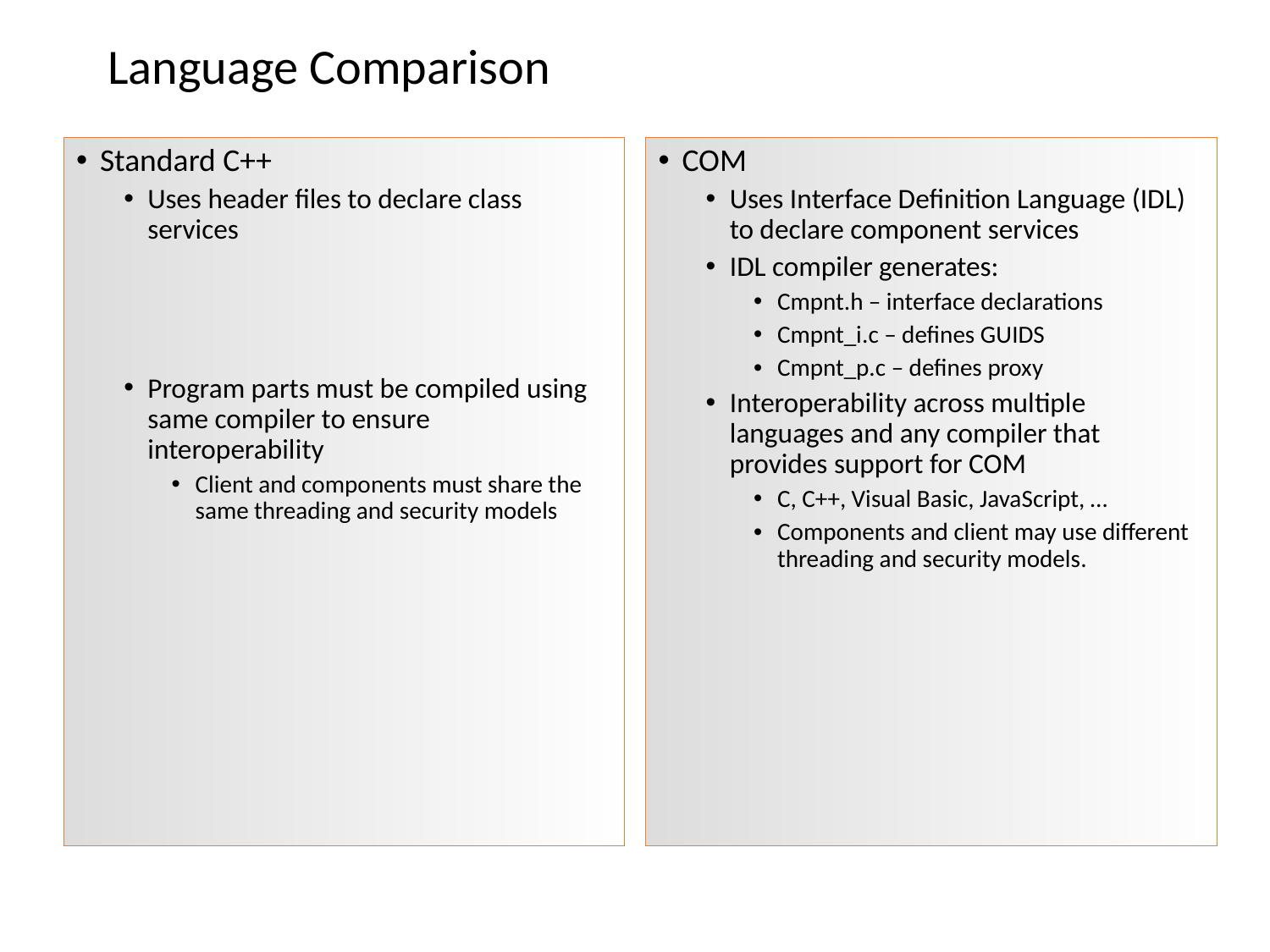

# Language Comparison
Standard C++
Uses header files to declare class services
Program parts must be compiled using same compiler to ensure interoperability
Client and components must share the same threading and security models
COM
Uses Interface Definition Language (IDL) to declare component services
IDL compiler generates:
Cmpnt.h – interface declarations
Cmpnt_i.c – defines GUIDS
Cmpnt_p.c – defines proxy
Interoperability across multiple languages and any compiler that provides support for COM
C, C++, Visual Basic, JavaScript, …
Components and client may use different threading and security models.